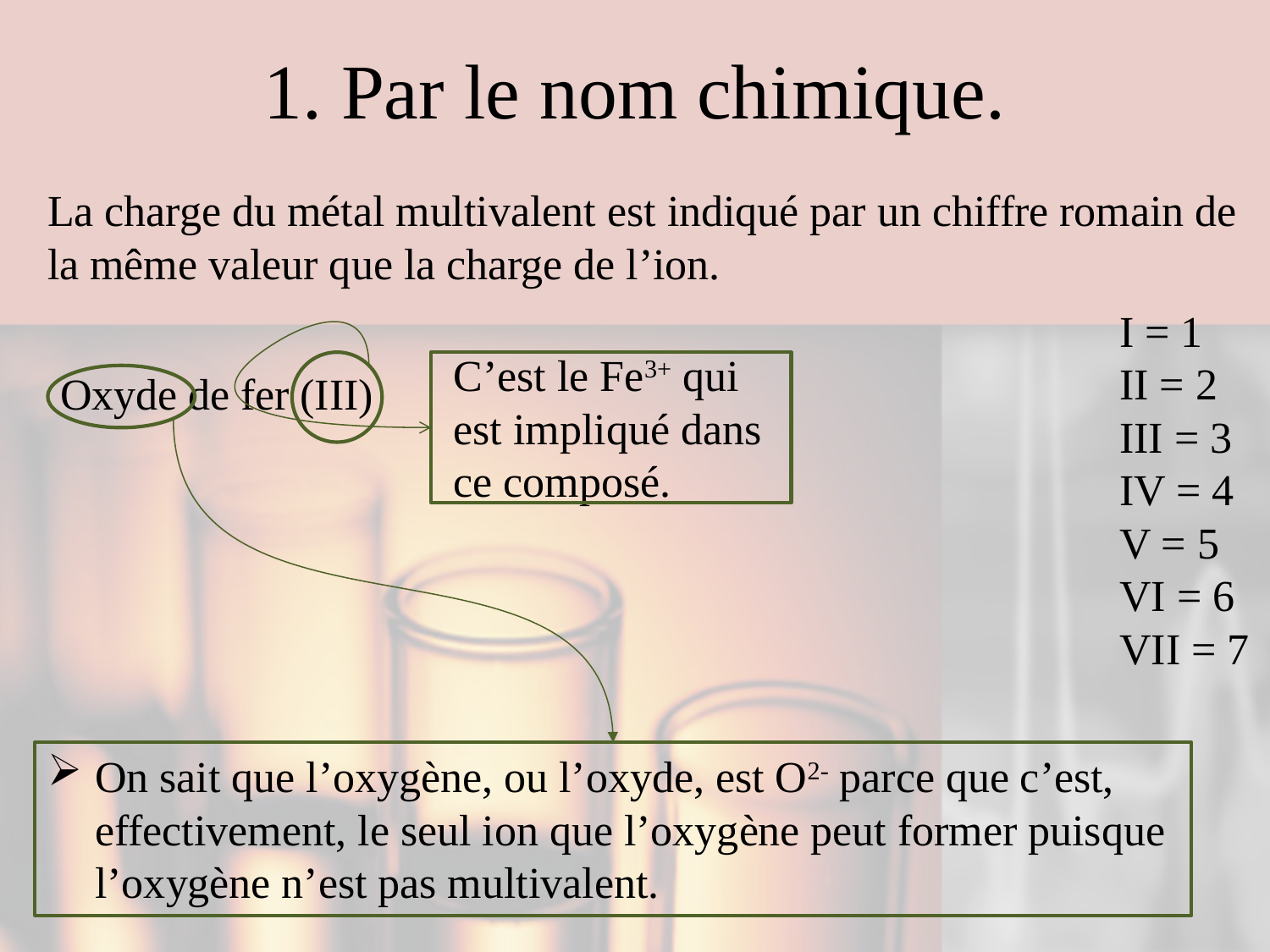

# 1. Par le nom chimique.
La charge du métal multivalent est indiqué par un chiffre romain de la même valeur que la charge de l’ion.
I = 1
II = 2
III = 3
IV = 4
V = 5
VI = 6
VII = 7
C’est le Fe3+ qui est impliqué dans ce composé.

Oxyde de fer (III)

On sait que l’oxygène, ou l’oxyde, est O2- parce que c’est, effectivement, le seul ion que l’oxygène peut former puisque l’oxygène n’est pas multivalent.